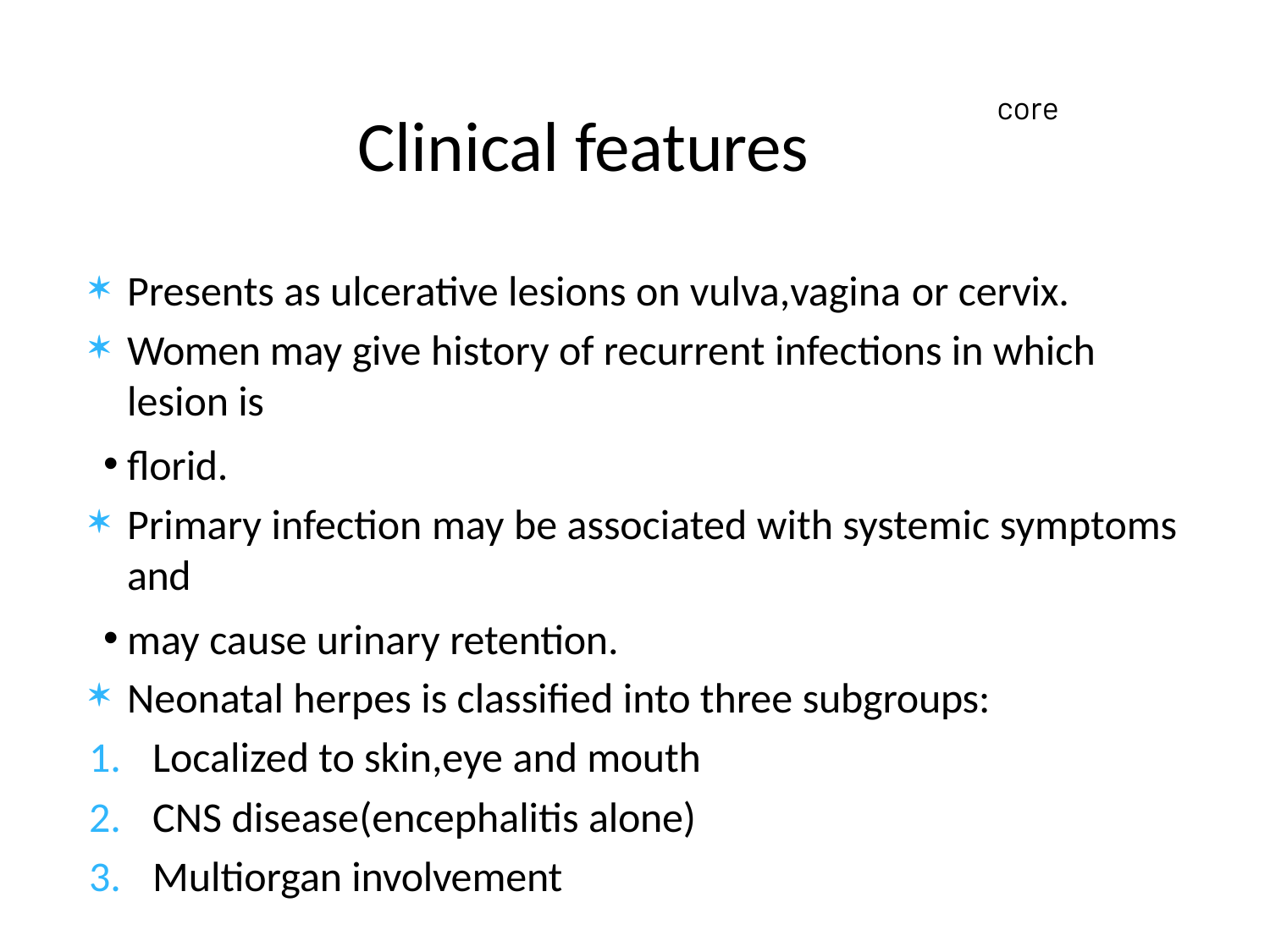

# Clinical features
core
Presents as ulcerative lesions on vulva,vagina or cervix.
Women may give history of recurrent infections in which lesion is
florid.
Primary infection may be associated with systemic symptoms and
may cause urinary retention.
Neonatal herpes is classified into three subgroups:
Localized to skin,eye and mouth
CNS disease(encephalitis alone)
Multiorgan involvement